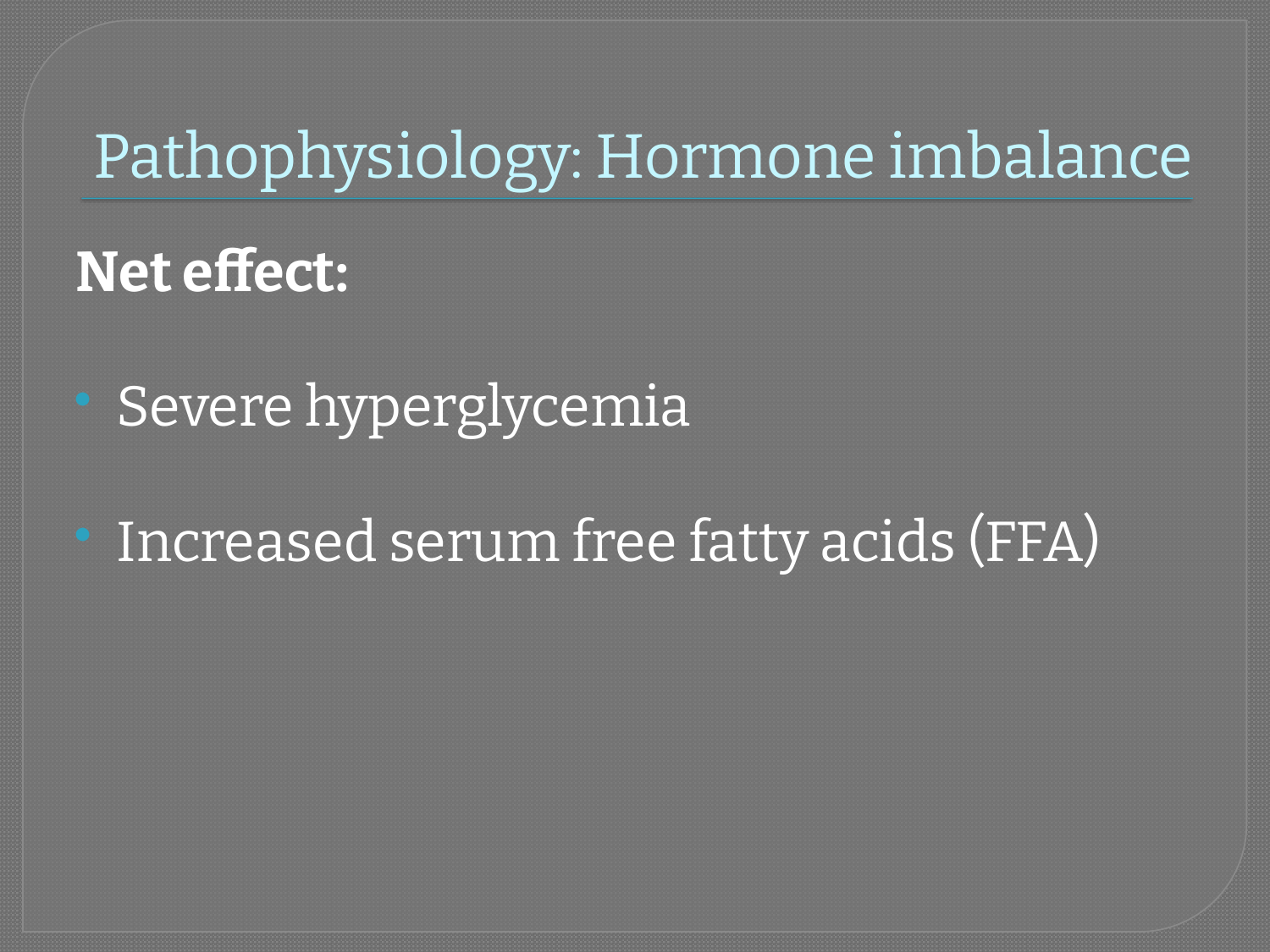

# Pathophysiology: Hormone imbalance
Net effect:

Severe hyperglycemia

Increased serum free fatty acids (FFA)